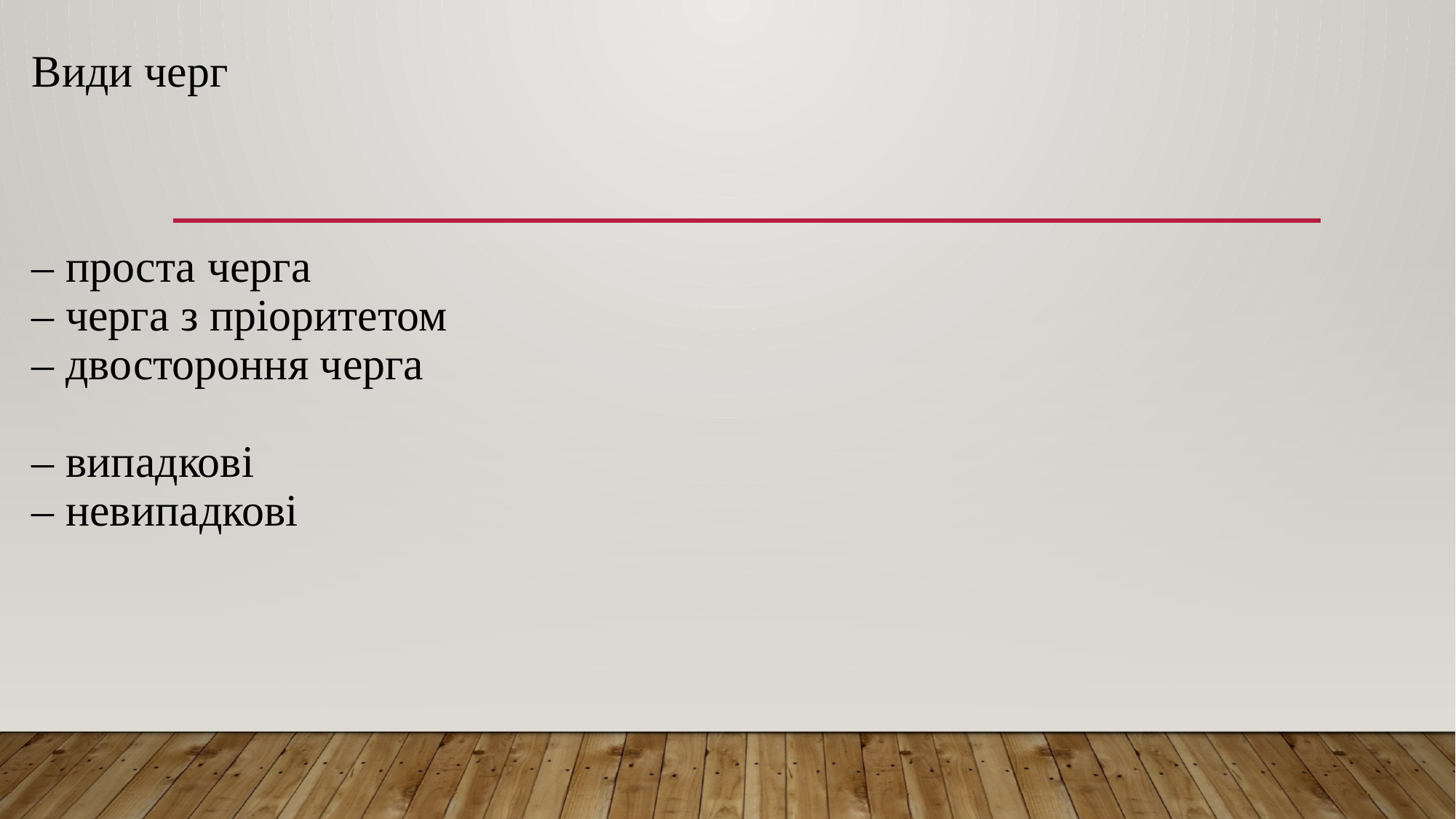

# Види черг   – проста черга – черга з пріоритетом – двостороння черга – випадкові – невипадкові